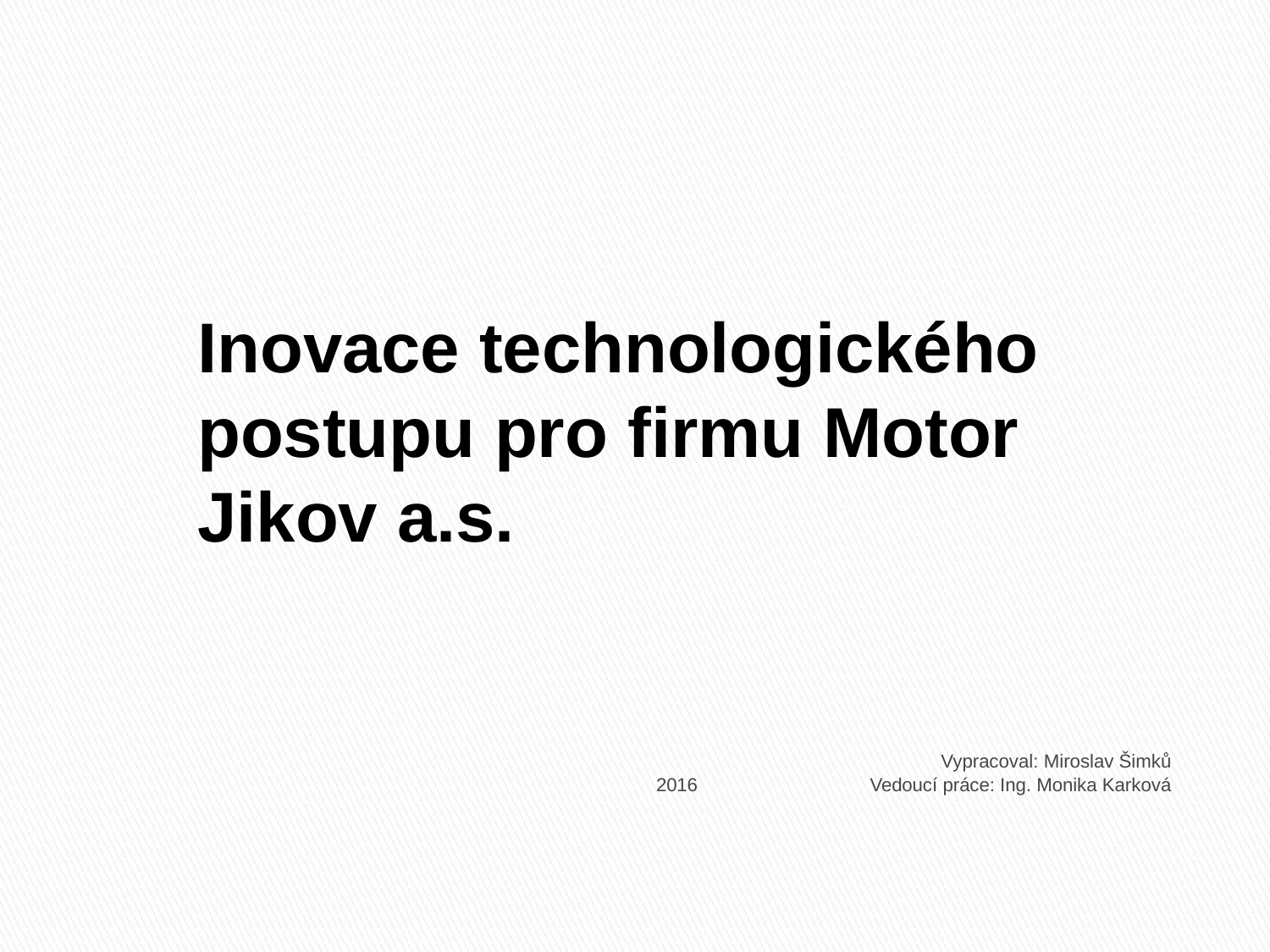

Inovace technologického postupu pro firmu Motor Jikov a.s.

# Vypracoval: Miroslav Šimků 2016                      		Vedoucí práce: Ing. Monika Karková